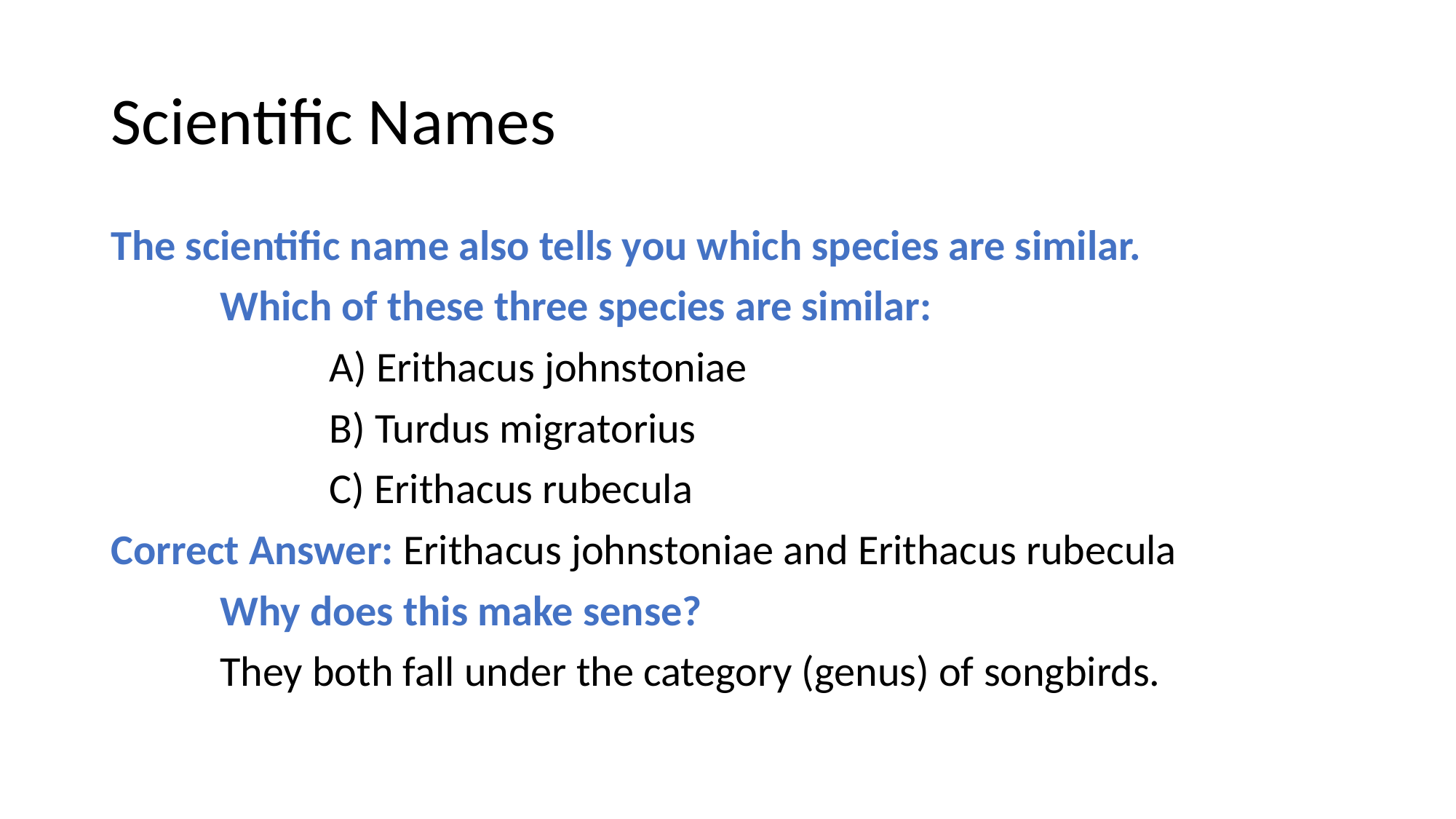

# Scientific Names
The scientific name also tells you which species are similar.
	Which of these three species are similar:
		A) Erithacus johnstoniae
		B) Turdus migratorius
		C) Erithacus rubecula
Correct Answer: Erithacus johnstoniae and Erithacus rubecula
	Why does this make sense?
	They both fall under the category (genus) of songbirds.